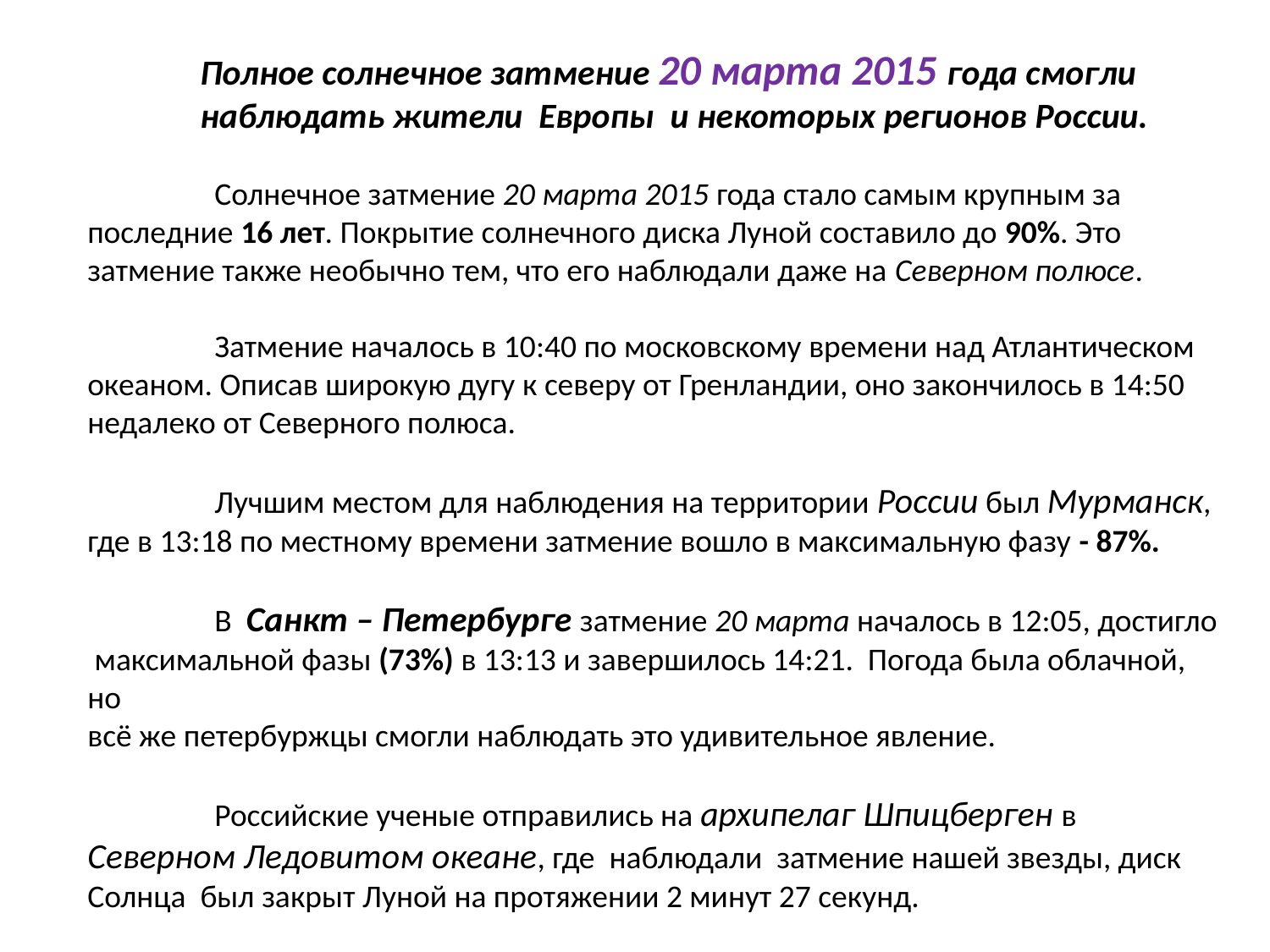

Полное солнечное затмение 20 марта 2015 года смогли
              наблюдать жители  Европы  и некоторых регионов России.

 	Солнечное затмение 20 марта 2015 года стало самым крупным за последние 16 лет. Покрытие солнечного диска Луной составило до 90%. Это затмение также необычно тем, что его наблюдали даже на Северном полюсе.

	Затмение началось в 10:40 по московскому времени над Атлантическом океаном. Описав широкую дугу к северу от Гренландии, оно закончилось в 14:50 недалеко от Северного полюса.

	Лучшим местом для наблюдения на территории России был Мурманск, где в 13:18 по местному времени затмение вошло в максимальную фазу - 87%.

	В  Санкт – Петербурге затмение 20 марта началось в 12:05, достигло  максимальной фазы (73%) в 13:13 и завершилось 14:21.  Погода была облачной, но
всё же петербуржцы смогли наблюдать это удивительное явление.

	Российские ученые отправились на архипелаг Шпицберген в Северном Ледовитом океане, где  наблюдали  затмение нашей звезды, диск  Солнца  был закрыт Луной на протяжении 2 минут 27 секунд.